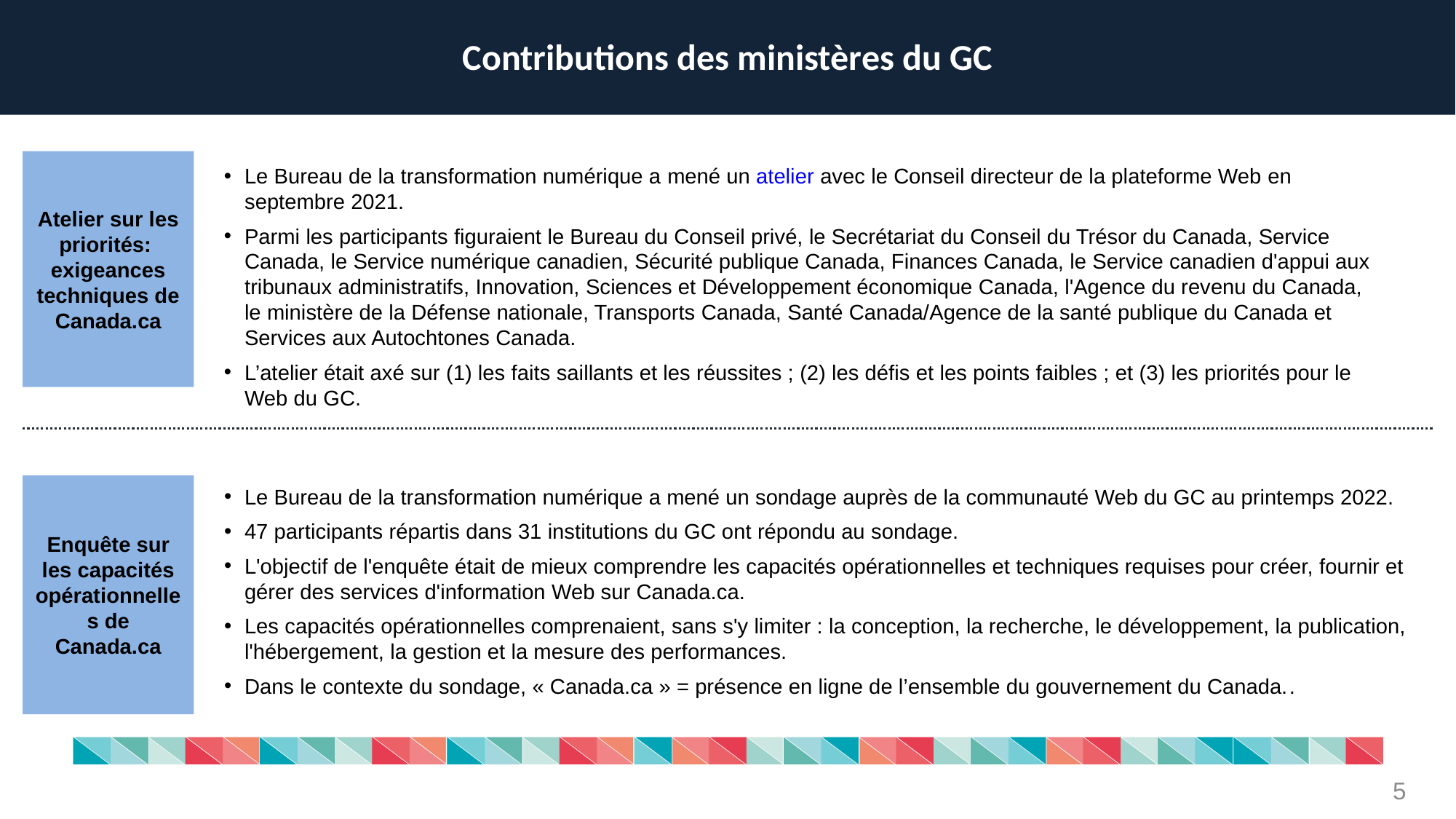

Contributions des ministères du GC
Atelier sur les priorités:  exigeances techniques de Canada.ca
Le Bureau de la transformation numérique a mené un atelier avec le Conseil directeur de la plateforme Web en septembre 2021.
Parmi les participants figuraient le Bureau du Conseil privé, le Secrétariat du Conseil du Trésor du Canada, Service Canada, le Service numérique canadien, Sécurité publique Canada, Finances Canada, le Service canadien d'appui aux tribunaux administratifs, Innovation, Sciences et Développement économique Canada, l'Agence du revenu du Canada, le ministère de la Défense nationale, Transports Canada, Santé Canada/Agence de la santé publique du Canada et Services aux Autochtones Canada.
L’atelier était axé sur (1) les faits saillants et les réussites ; (2) les défis et les points faibles ; et (3) les priorités pour le Web du GC.
Enquête sur les capacités opérationnelles de Canada.ca
Le Bureau de la transformation numérique a mené un sondage auprès de la communauté Web du GC au printemps 2022.
47 participants répartis dans 31 institutions du GC ont répondu au sondage.
L'objectif de l'enquête était de mieux comprendre les capacités opérationnelles et techniques requises pour créer, fournir et gérer des services d'information Web sur Canada.ca.
Les capacités opérationnelles comprenaient, sans s'y limiter : la conception, la recherche, le développement, la publication, l'hébergement, la gestion et la mesure des performances.
Dans le contexte du sondage, « Canada.ca » = présence en ligne de l’ensemble du gouvernement du Canada..
5